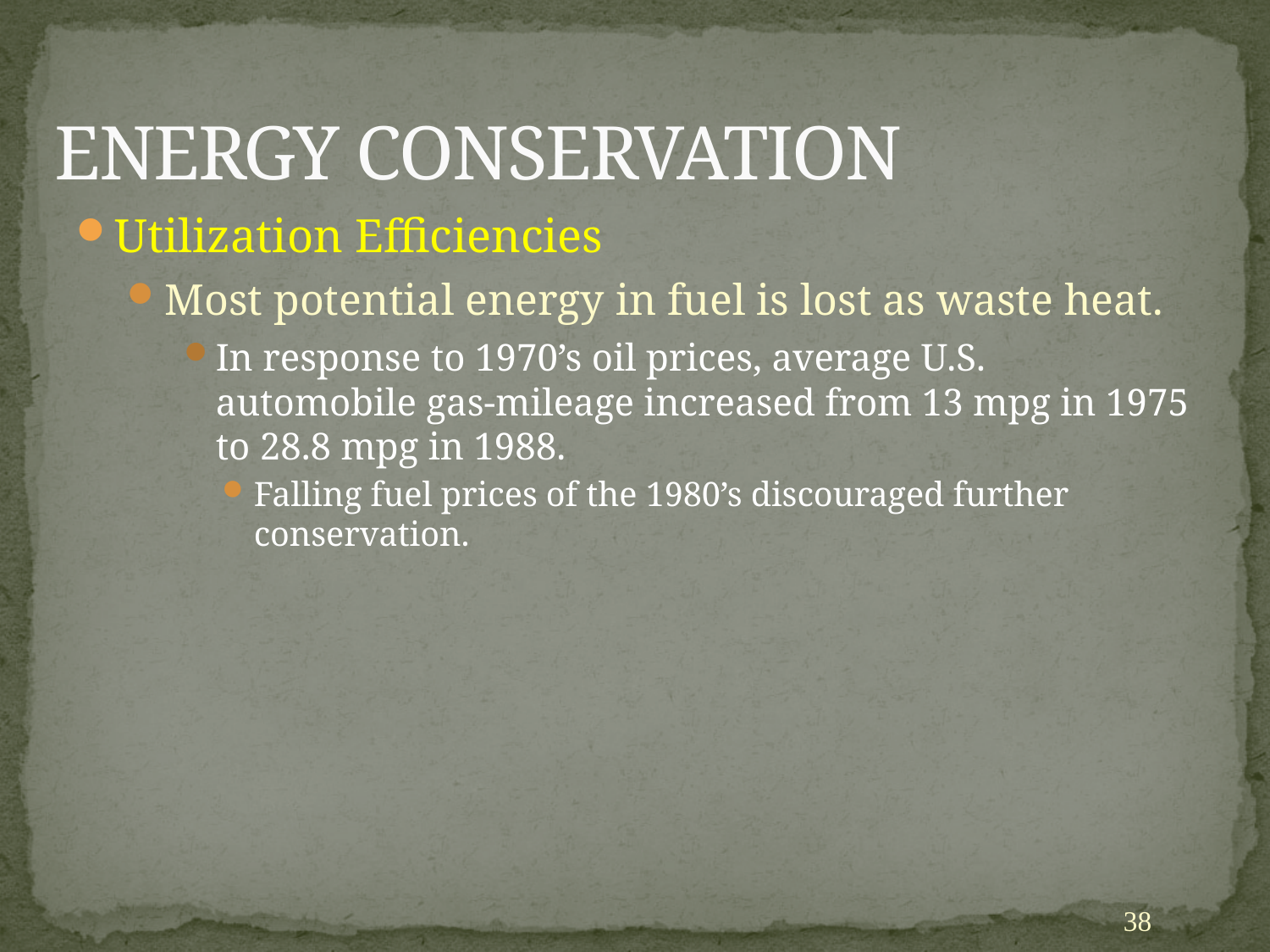

# ENERGY CONSERVATION
Utilization Efficiencies
Most potential energy in fuel is lost as waste heat.
In response to 1970’s oil prices, average U.S. automobile gas-mileage increased from 13 mpg in 1975 to 28.8 mpg in 1988.
Falling fuel prices of the 1980’s discouraged further conservation.
38